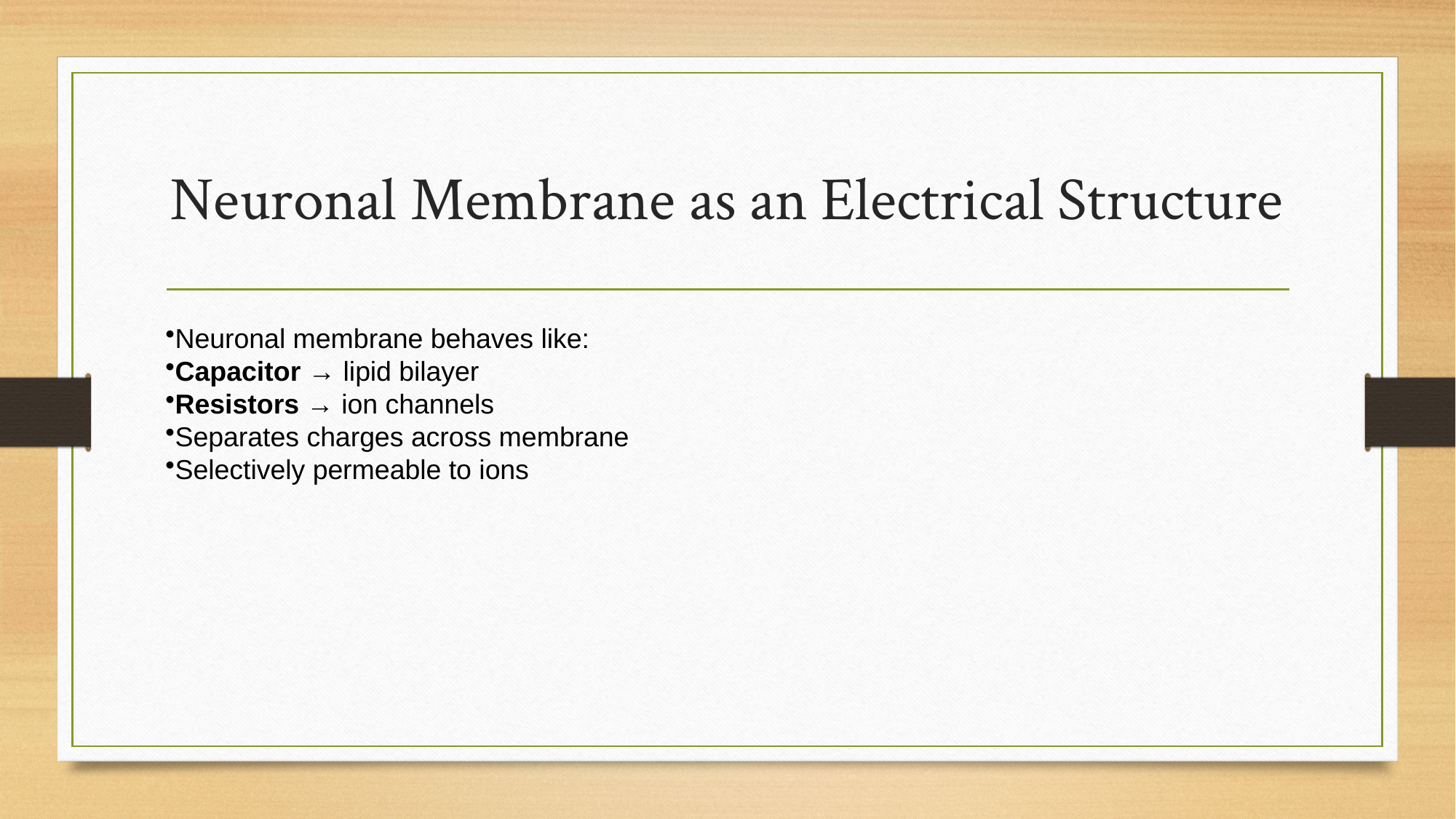

# Neuronal Membrane as an Electrical Structure
Neuronal membrane behaves like:
Capacitor → lipid bilayer
Resistors → ion channels
Separates charges across membrane
Selectively permeable to ions